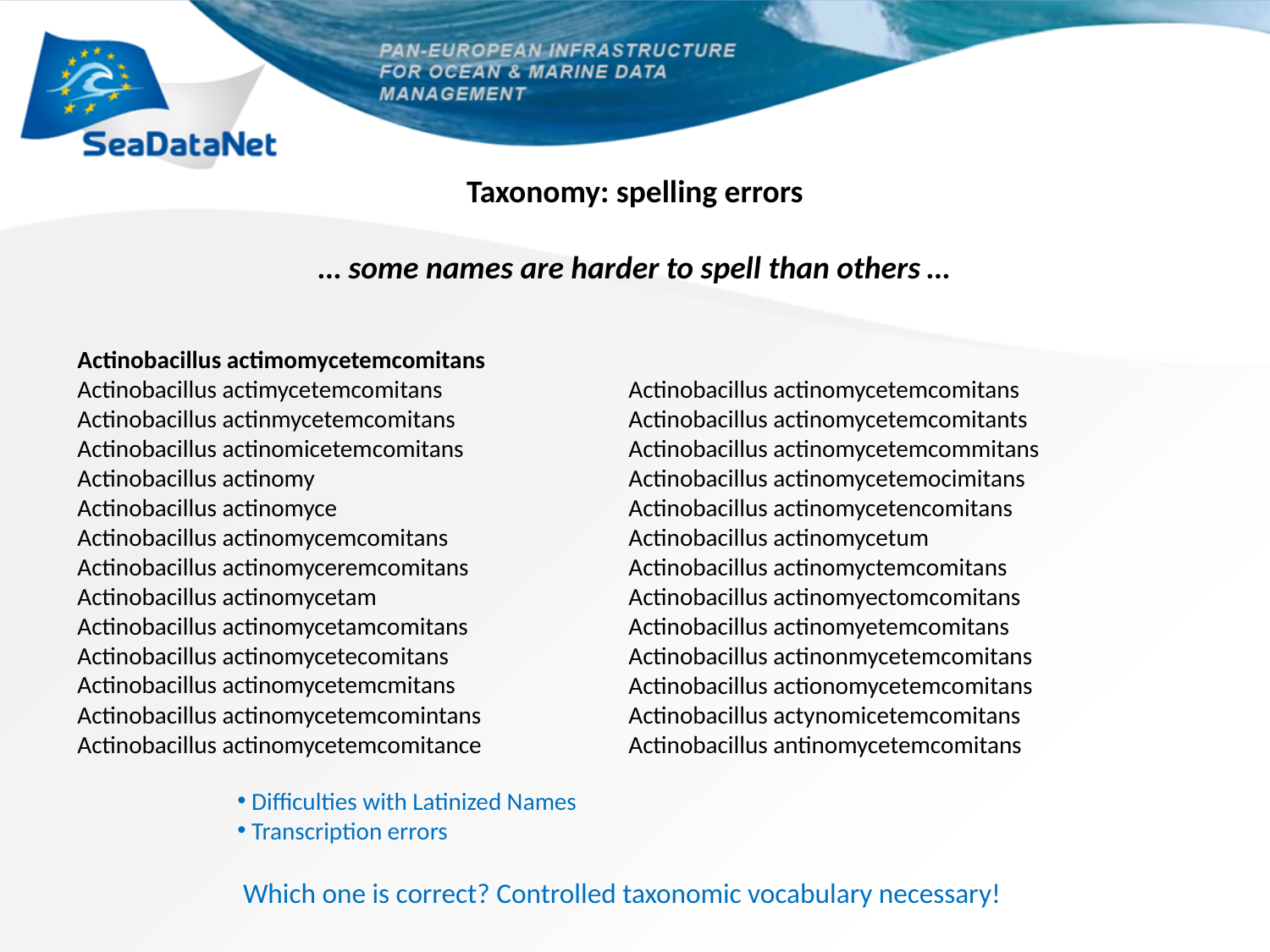

Taxonomy: spelling errors

… some names are harder to spell than others …
Actinobacillus actimomycetemcomitans
Actinobacillus actimycetemcomitans
Actinobacillus actinmycetemcomitans
Actinobacillus actinomicetemcomitans
Actinobacillus actinomy
Actinobacillus actinomyce
Actinobacillus actinomycemcomitans
Actinobacillus actinomyceremcomitans
Actinobacillus actinomycetam
Actinobacillus actinomycetamcomitans
Actinobacillus actinomycetecomitans
Actinobacillus actinomycetemcmitans
Actinobacillus actinomycetemcomintans
Actinobacillus actinomycetemcomitance
Actinobacillus actinomycetemcomitans
Actinobacillus actinomycetemcomitants
Actinobacillus actinomycetemcommitans
Actinobacillus actinomycetemocimitans
Actinobacillus actinomycetencomitans
Actinobacillus actinomycetum
Actinobacillus actinomyctemcomitans
Actinobacillus actinomyectomcomitans
Actinobacillus actinomyetemcomitans
Actinobacillus actinonmycetemcomitans
Actinobacillus actionomycetemcomitans
Actinobacillus actynomicetemcomitans
Actinobacillus antinomycetemcomitans
 Difficulties with Latinized Names
 Transcription errors
Which one is correct? Controlled taxonomic vocabulary necessary!